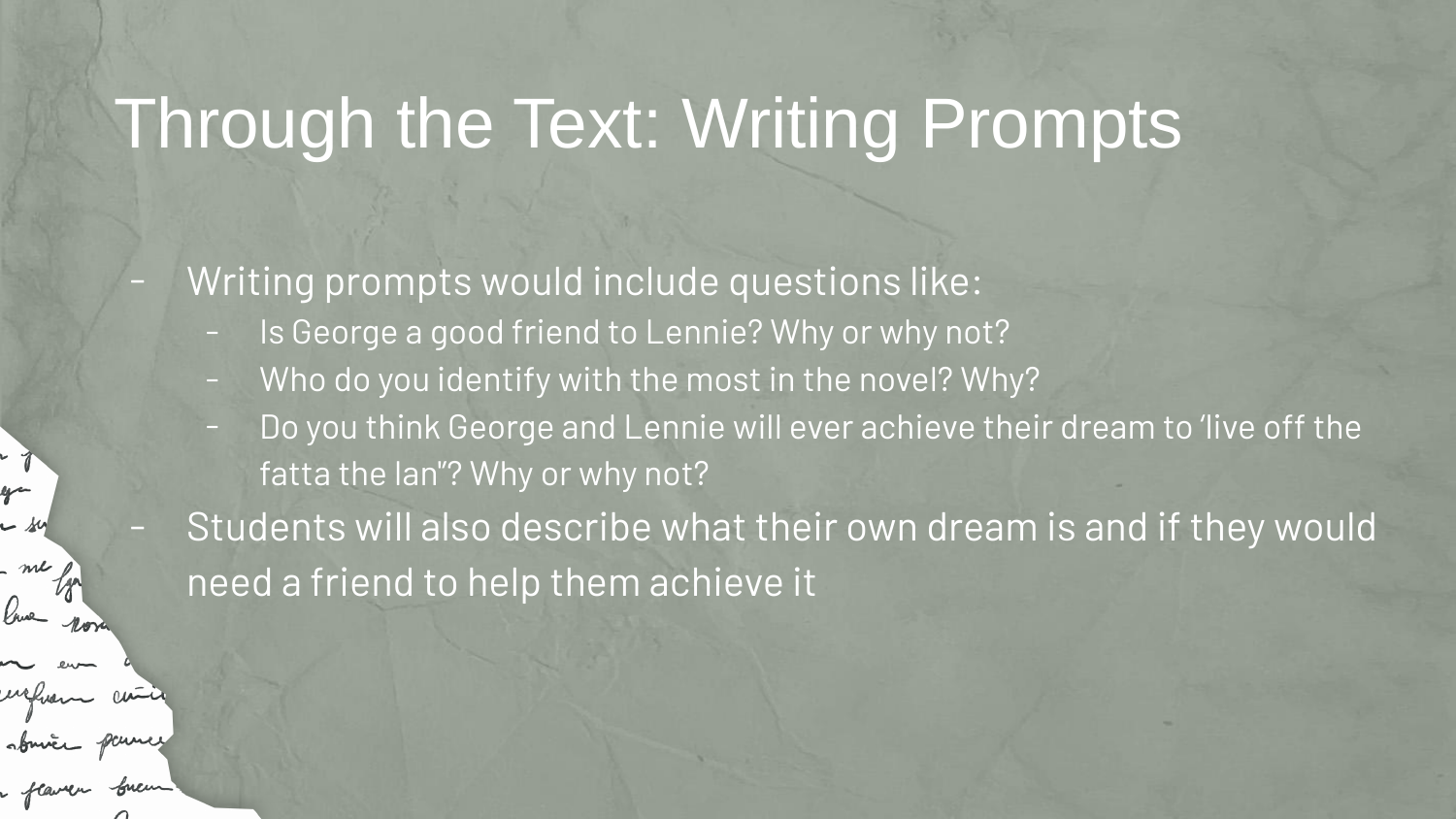

# Through the Text: Writing Prompts
Writing prompts would include questions like:
Is George a good friend to Lennie? Why or why not?
Who do you identify with the most in the novel? Why?
Do you think George and Lennie will ever achieve their dream to ‘live off the fatta the lan'’? Why or why not?
Students will also describe what their own dream is and if they would need a friend to help them achieve it